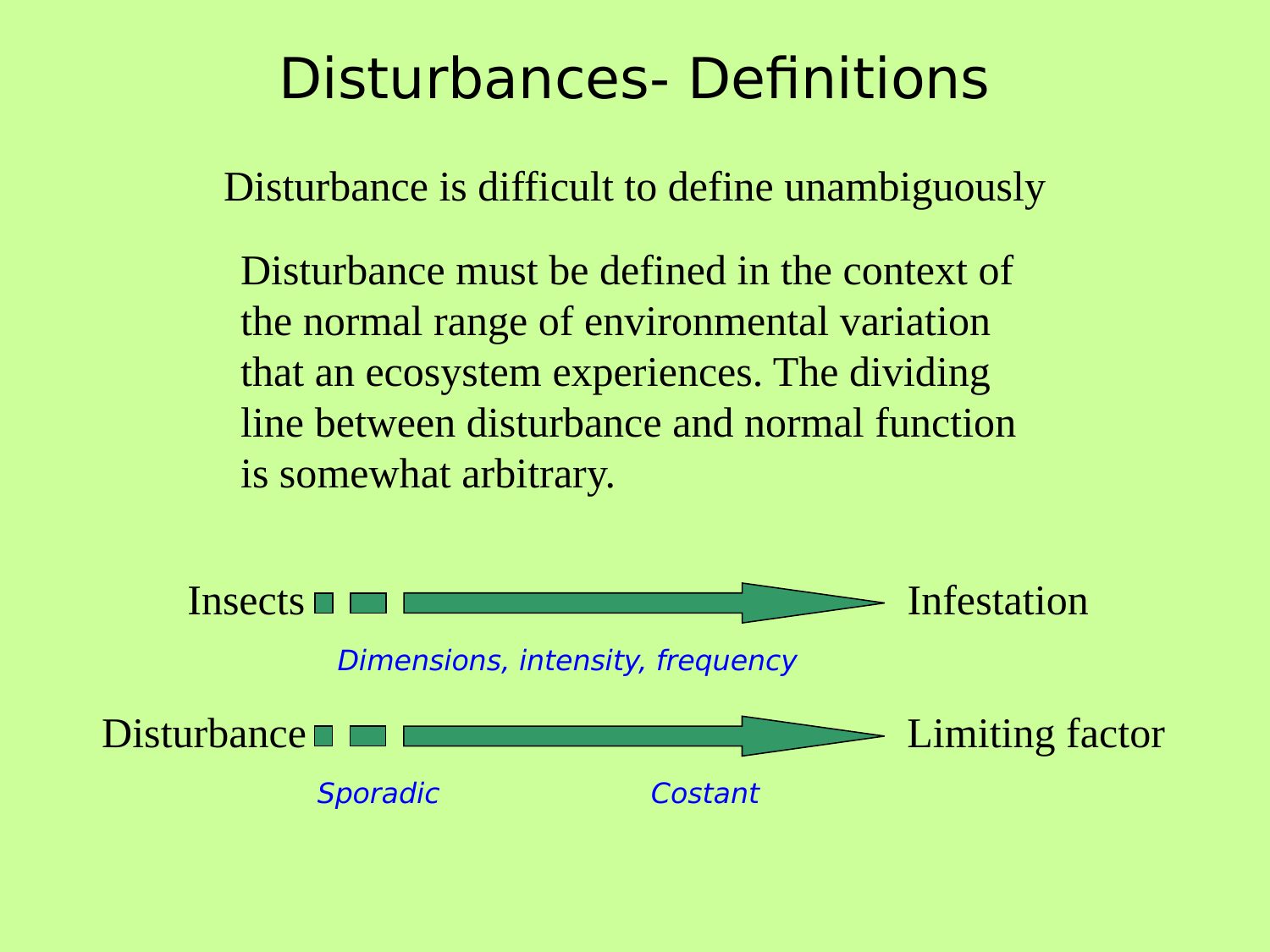

Disturbances- Definitions
Disturbance is difficult to define unambiguously
Disturbance must be defined in the context of the normal range of environmental variation that an ecosystem experiences. The dividing line between disturbance and normal function is somewhat arbitrary.
Insects
Infestation

Dimensions, intensity, frequency
Disturbance
Limiting factor

Sporadic	     	         Costant